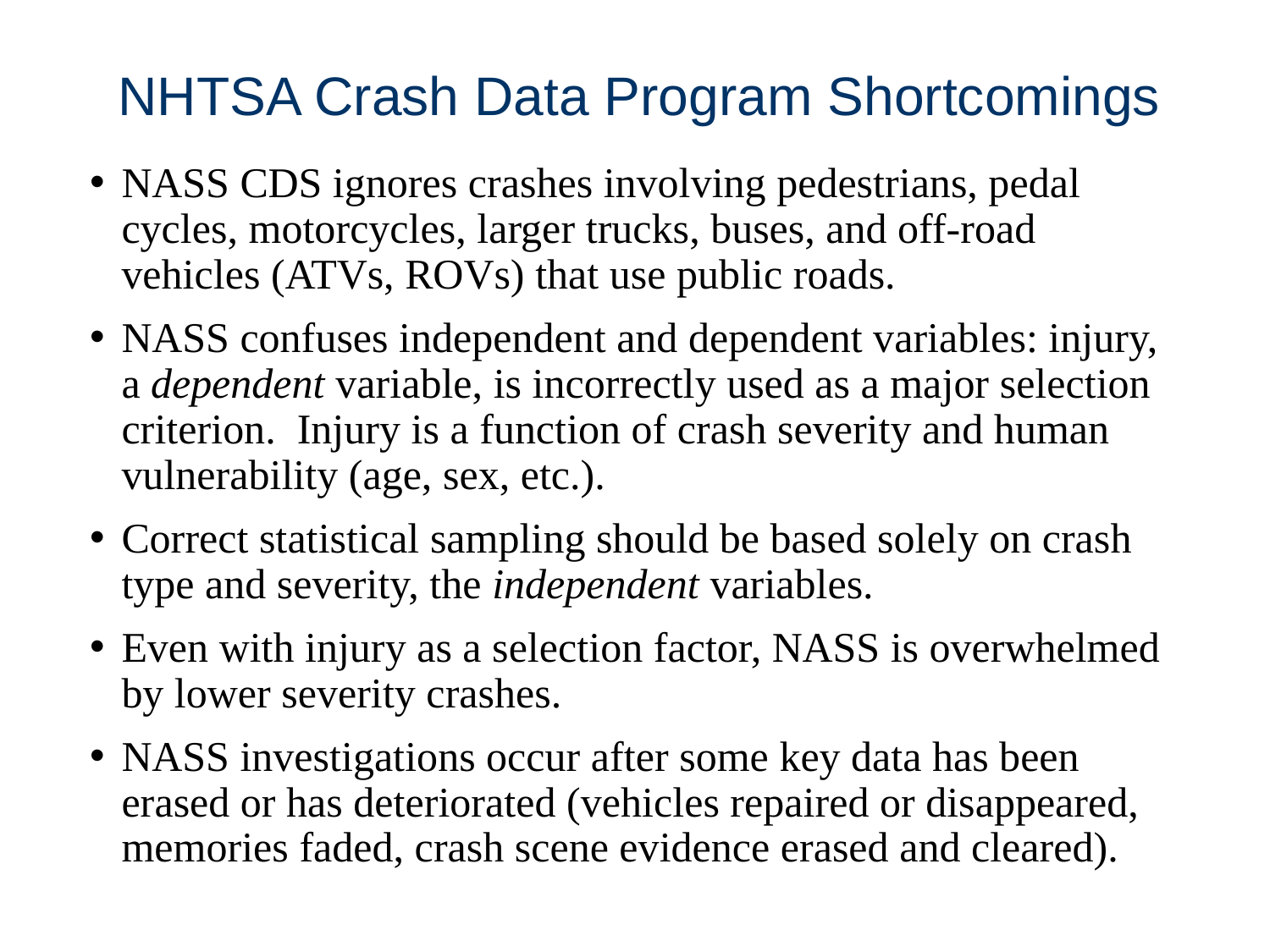

# NHTSA Crash Data Program Shortcomings
NASS CDS ignores crashes involving pedestrians, pedal cycles, motorcycles, larger trucks, buses, and off-road vehicles (ATVs, ROVs) that use public roads.
NASS confuses independent and dependent variables: injury, a dependent variable, is incorrectly used as a major selection criterion.  Injury is a function of crash severity and human vulnerability (age, sex, etc.).
Correct statistical sampling should be based solely on crash type and severity, the independent variables.
Even with injury as a selection factor, NASS is overwhelmed by lower severity crashes.
NASS investigations occur after some key data has been erased or has deteriorated (vehicles repaired or disappeared, memories faded, crash scene evidence erased and cleared).